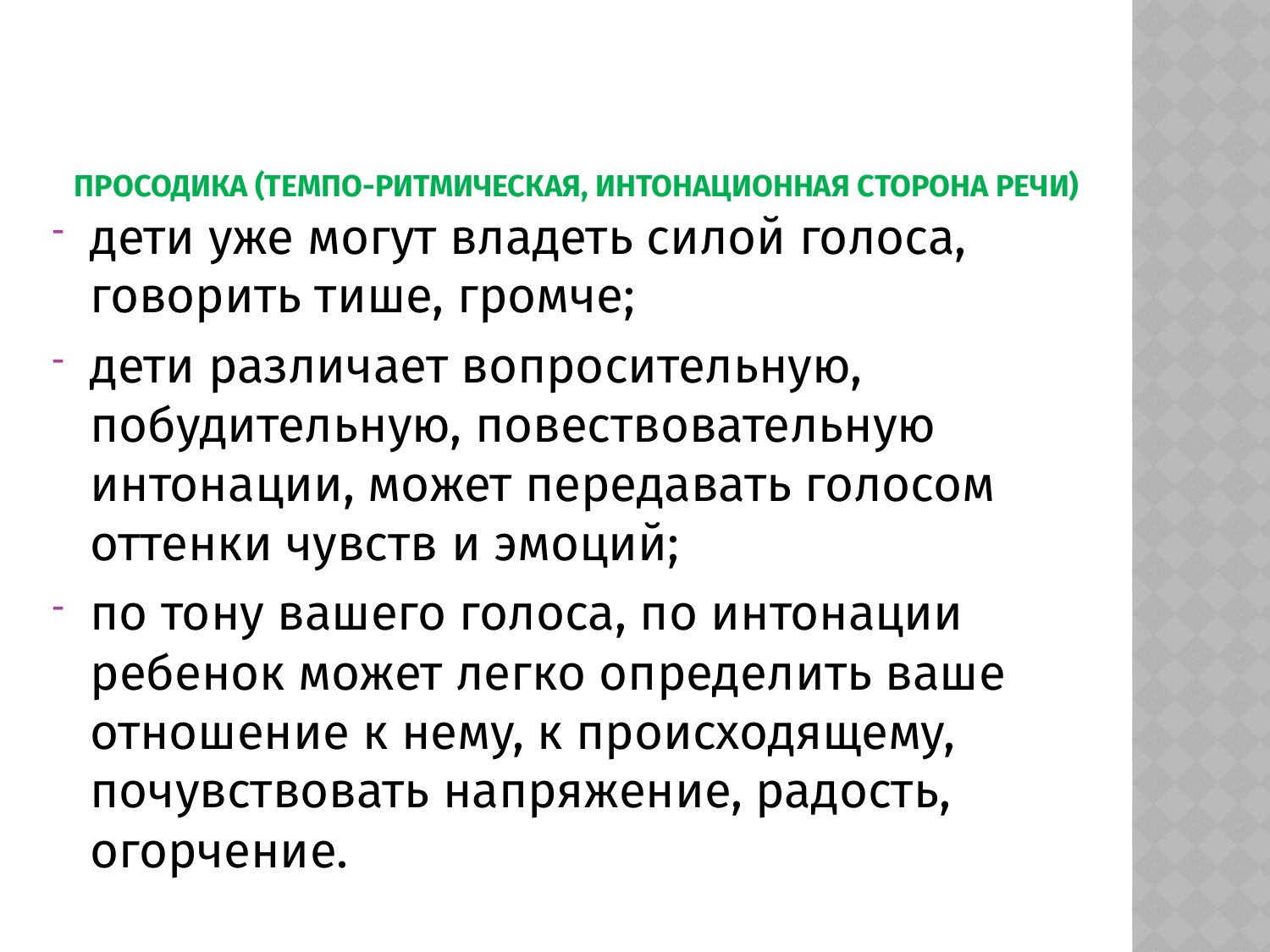

# ПРОСОДИКА (ТЕМПО-РИТМИЧЕСКАЯ, ИНТОНАЦИОННАЯ СТОРОНА РЕЧИ)
дети уже могут владеть силой голоса, говорить тише, громче;
дети различает вопросительную, побудительную, повествовательную интонации, может передавать голосом оттенки чувств и эмоций;
по тону вашего голоса, по интонации ребенок может легко определить ваше отношение к нему, к происходящему, почувствовать напряжение, радость, огорчение.